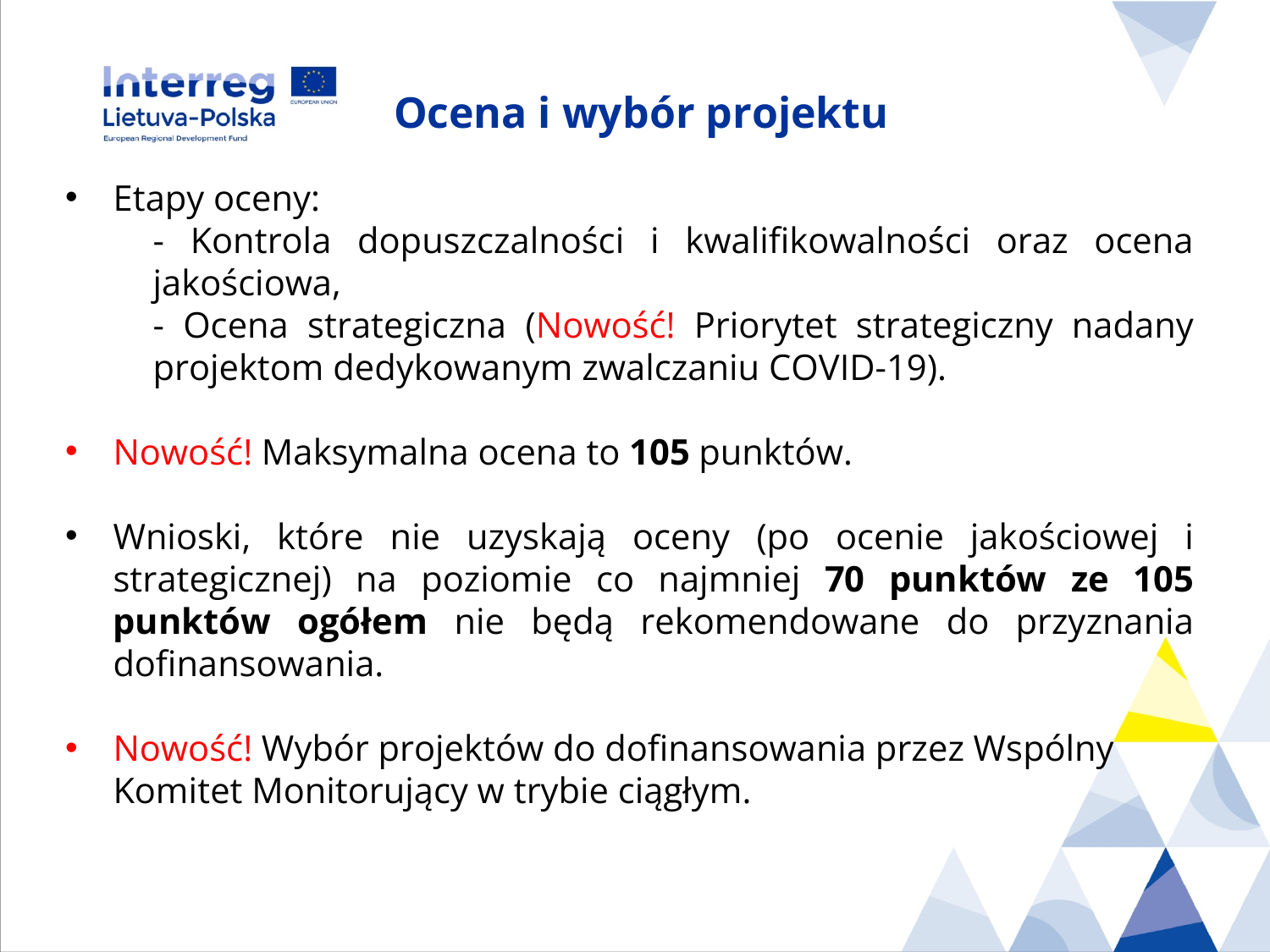

# Ocena i wybór projektu
Etapy oceny:
- Kontrola dopuszczalności i kwalifikowalności oraz ocena jakościowa,
- Ocena strategiczna (Nowość! Priorytet strategiczny nadany projektom dedykowanym zwalczaniu COVID-19).

Nowość! Maksymalna ocena to 105 punktów.

Wnioski, które nie uzyskają oceny (po ocenie jakościowej i strategicznej) na poziomie co najmniej 70 punktów ze 105 punktów ogółem nie będą rekomendowane do przyznania dofinansowania.

Nowość! Wybór projektów do dofinansowania przez Wspólny Komitet Monitorujący w trybie ciągłym.